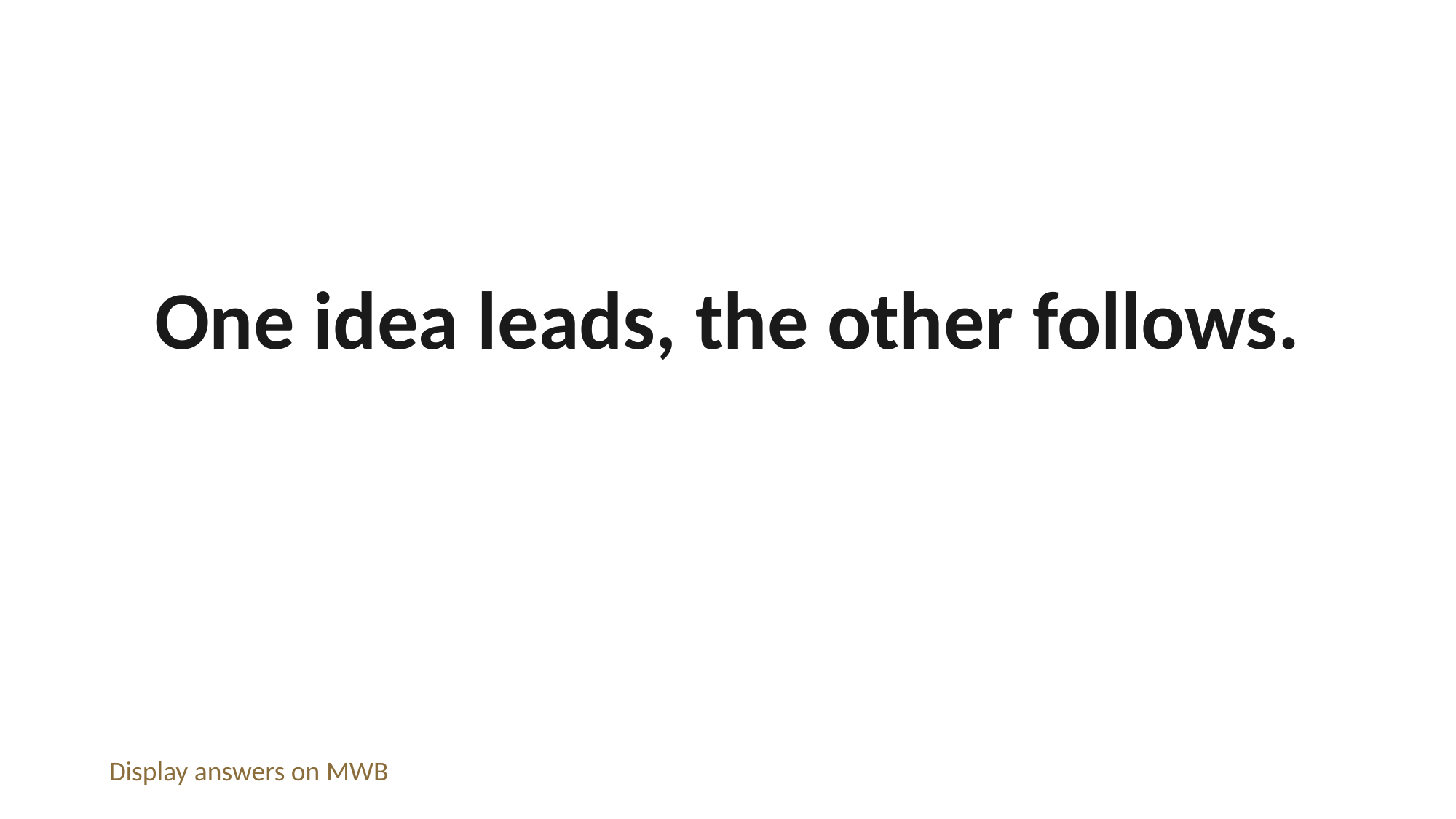

One idea leads, the other follows.
Display answers on MWB